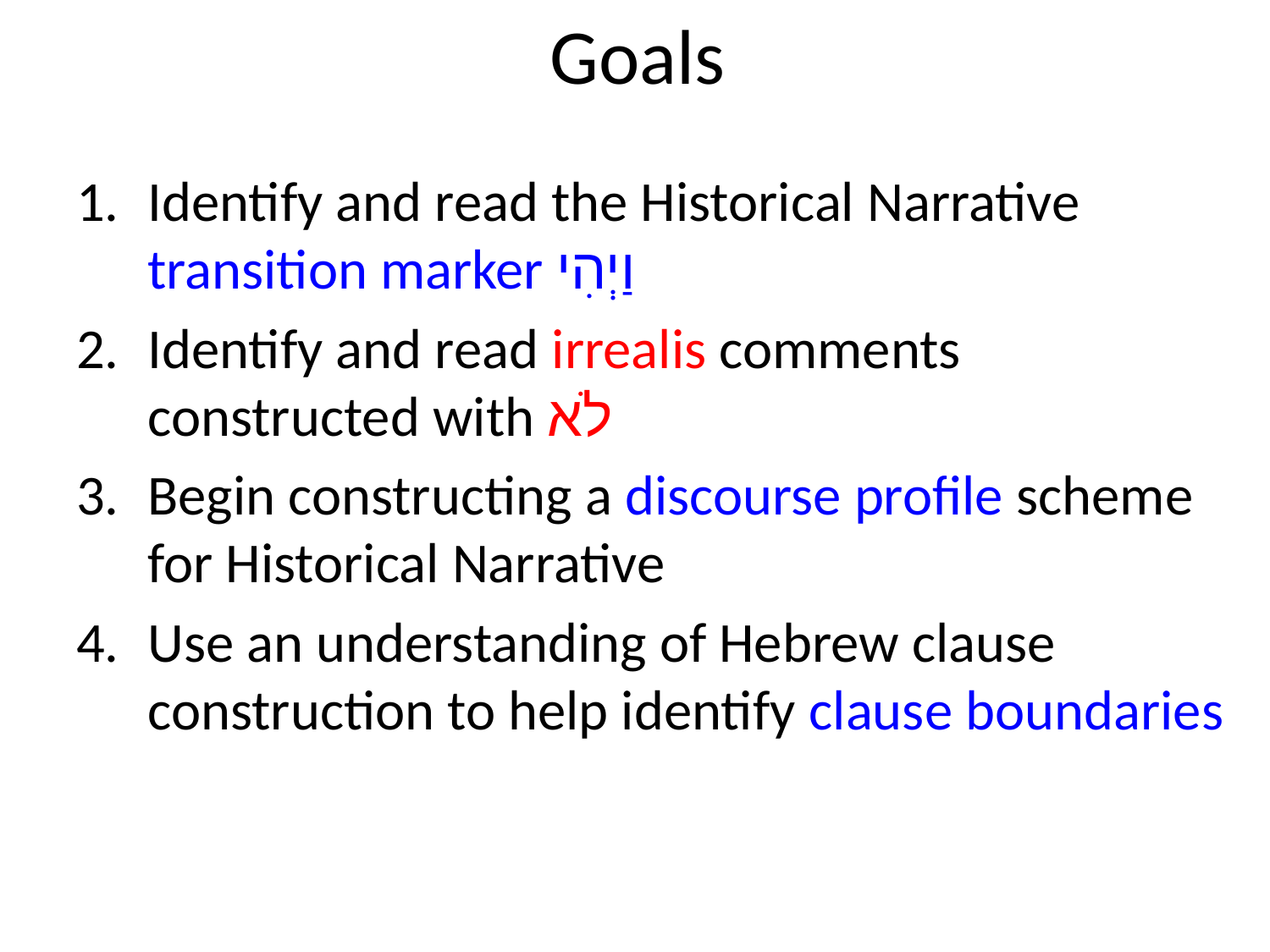

# Goals
Identify and read the Historical Narrative transition marker וַיְהִי
Identify and read irrealis comments constructed with לֹא
Begin constructing a discourse profile scheme for Historical Narrative
Use an understanding of Hebrew clause construction to help identify clause boundaries